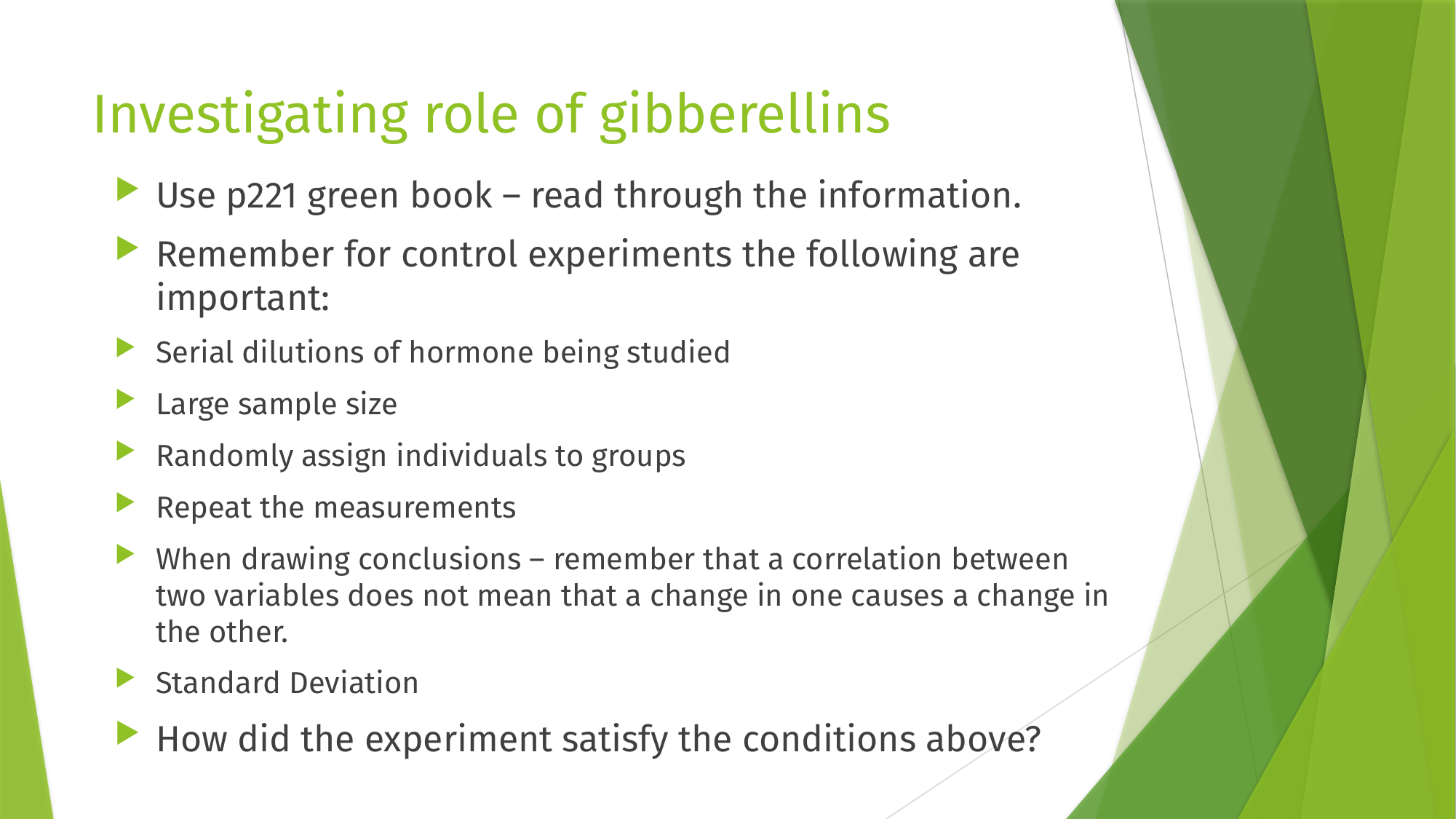

# Investigating role of gibberellins
Use p221 green book – read through the information.
Remember for control experiments the following are important:
Serial dilutions of hormone being studied
Large sample size
Randomly assign individuals to groups
Repeat the measurements
When drawing conclusions – remember that a correlation between two variables does not mean that a change in one causes a change in the other.
Standard Deviation
How did the experiment satisfy the conditions above?